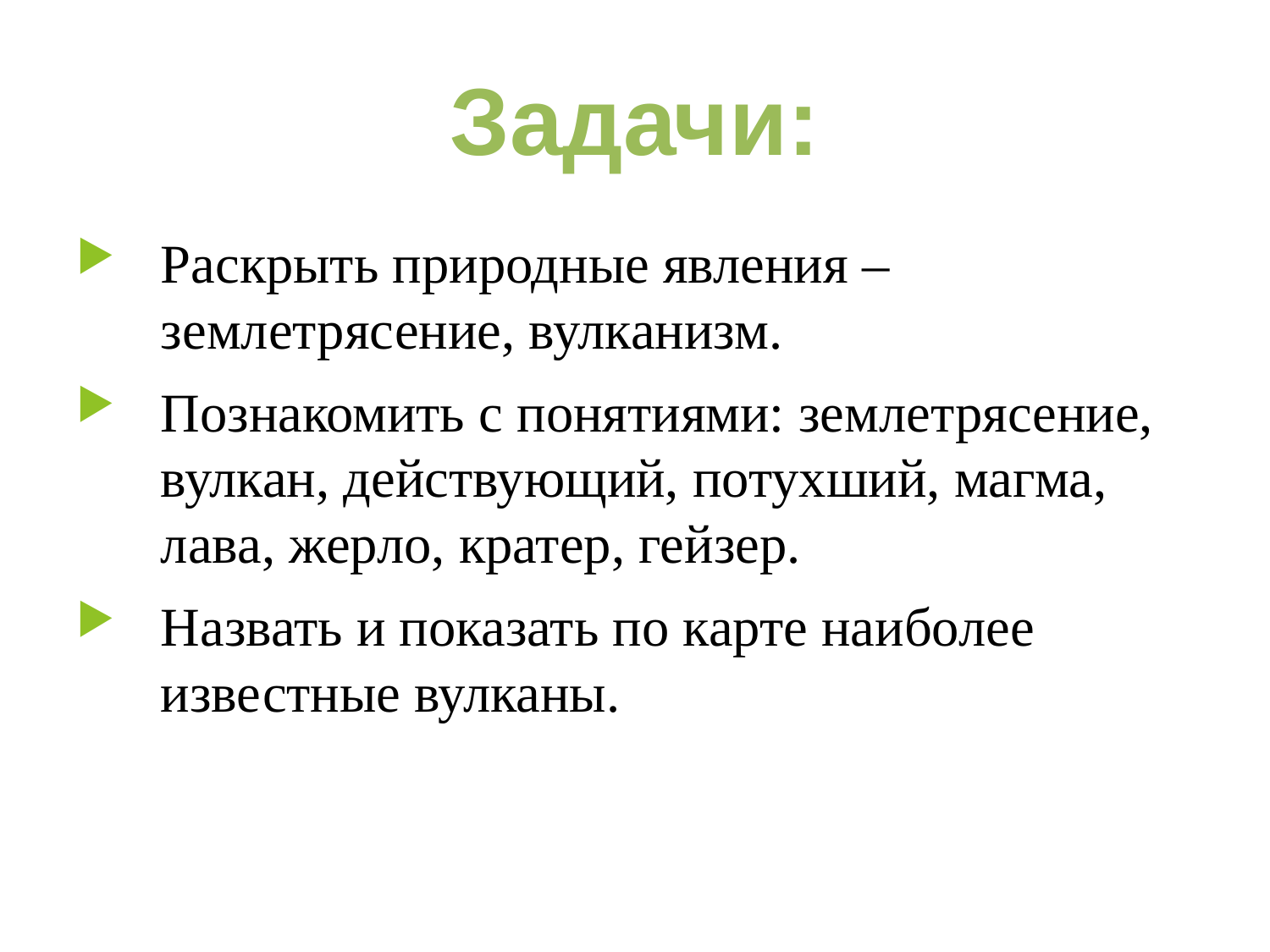

# Задачи:
Раскрыть природные явления – землетрясение, вулканизм.
Познакомить с понятиями: землетрясение, вулкан, действующий, потухший, магма, лава, жерло, кратер, гейзер.
Назвать и показать по карте наиболее известные вулканы.